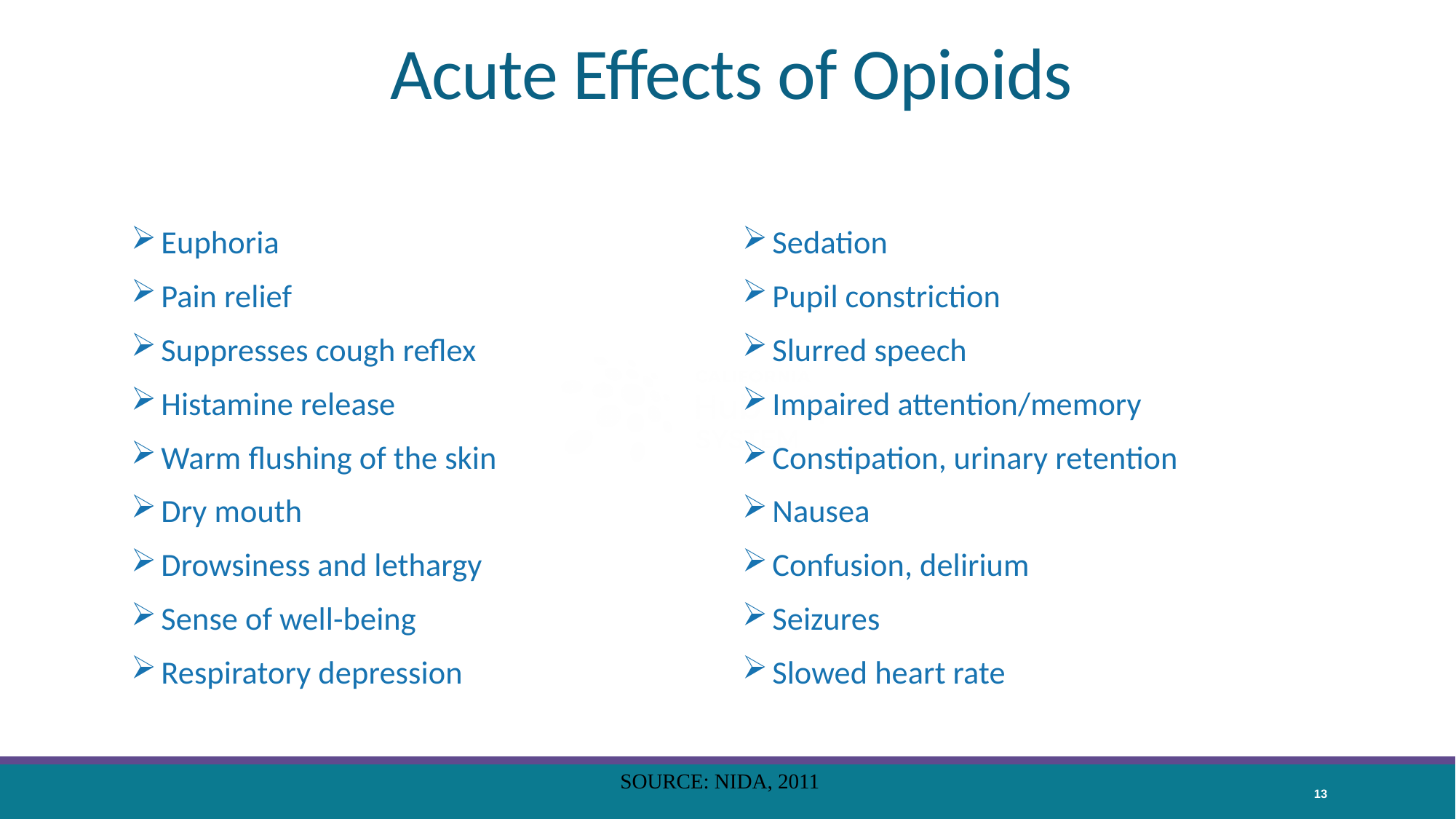

# Acute Effects of Opioids
 Euphoria
 Pain relief
 Suppresses cough reflex
 Histamine release
 Warm flushing of the skin
 Dry mouth
 Drowsiness and lethargy
 Sense of well-being
 Respiratory depression
 Sedation
 Pupil constriction
 Slurred speech
 Impaired attention/memory
 Constipation, urinary retention
 Nausea
 Confusion, delirium
 Seizures
 Slowed heart rate
SOURCE: NIDA, 2011
13